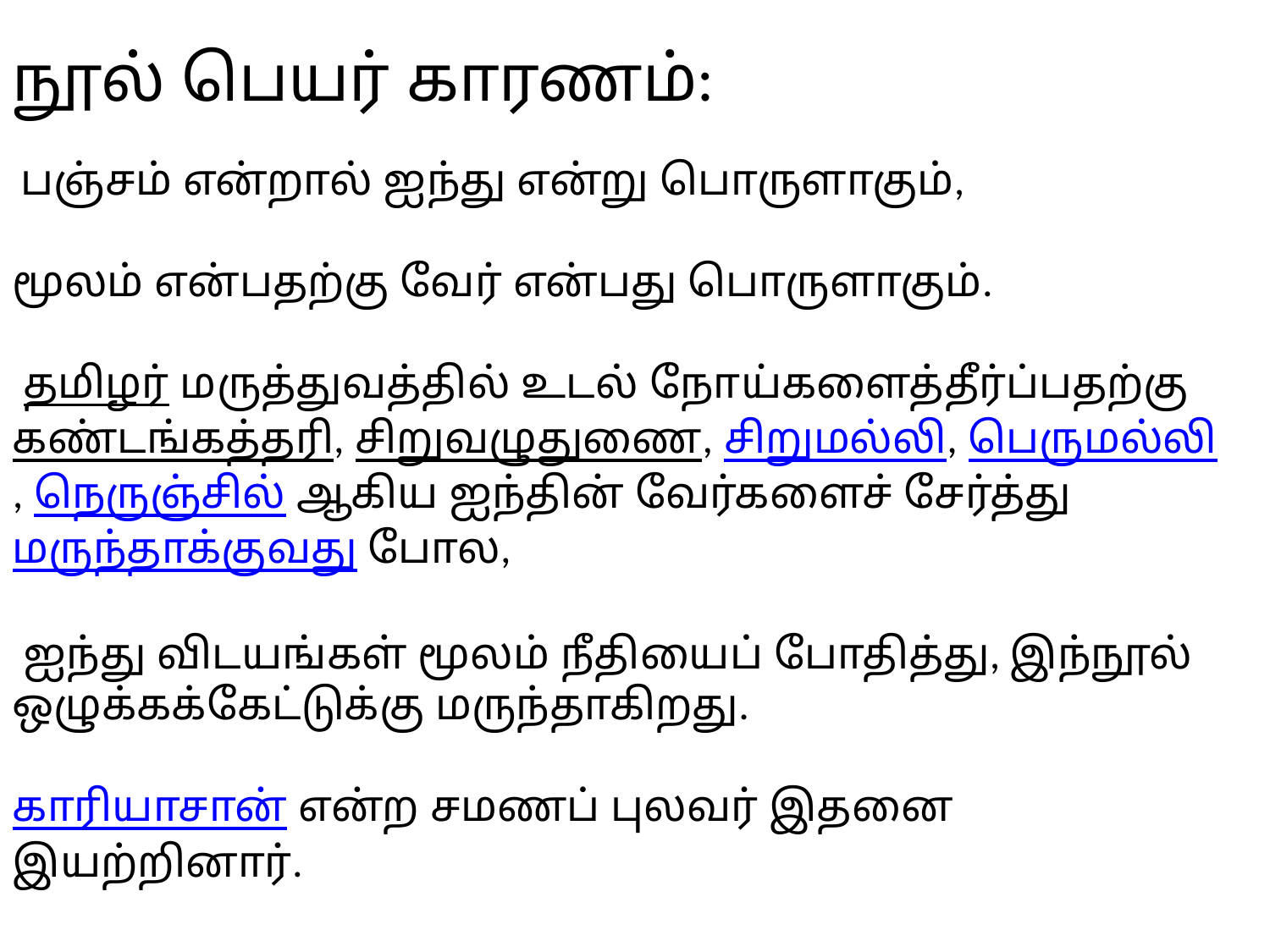

நூல் பெயர் காரணம்:

 பஞ்சம் என்றால் ஐந்து என்று பொருளாகும்,

மூலம் என்பதற்கு வேர் என்பது பொருளாகும்.

 தமிழர் மருத்துவத்தில் உடல் நோய்களைத்தீர்ப்பதற்கு கண்டங்கத்தரி, சிறுவழுதுணை, சிறுமல்லி, பெருமல்லி, நெருஞ்சில் ஆகிய ஐந்தின் வேர்களைச் சேர்த்து மருந்தாக்குவது போல,

 ஐந்து விடயங்கள் மூலம் நீதியைப் போதித்து, இந்நூல் ஒழுக்கக்கேட்டுக்கு மருந்தாகிறது.

காரியாசான் என்ற சமணப் புலவர் இதனை இயற்றினார்.